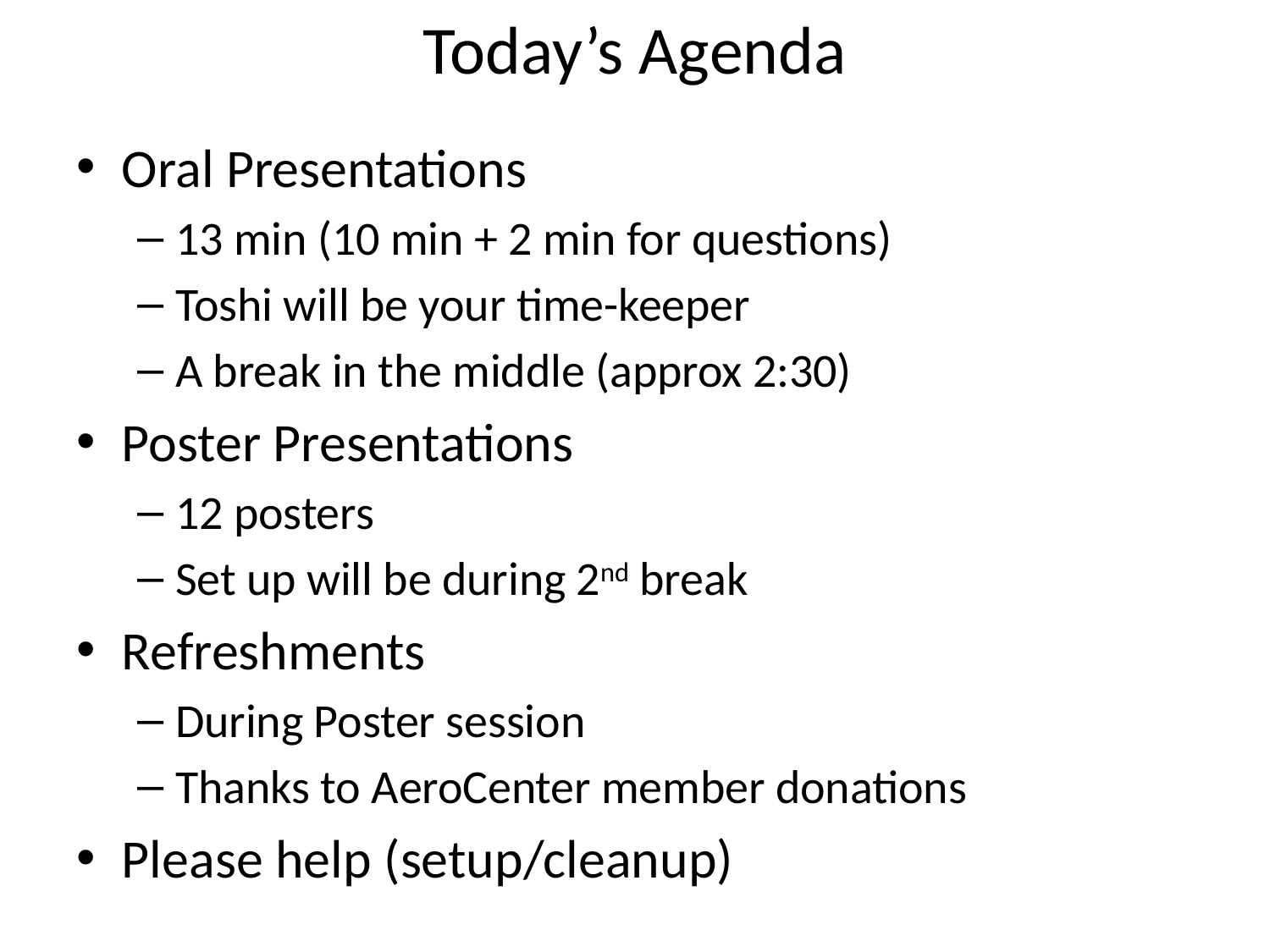

# Today’s Agenda
Oral Presentations
13 min (10 min + 2 min for questions)
Toshi will be your time-keeper
A break in the middle (approx 2:30)
Poster Presentations
12 posters
Set up will be during 2nd break
Refreshments
During Poster session
Thanks to AeroCenter member donations
Please help (setup/cleanup)